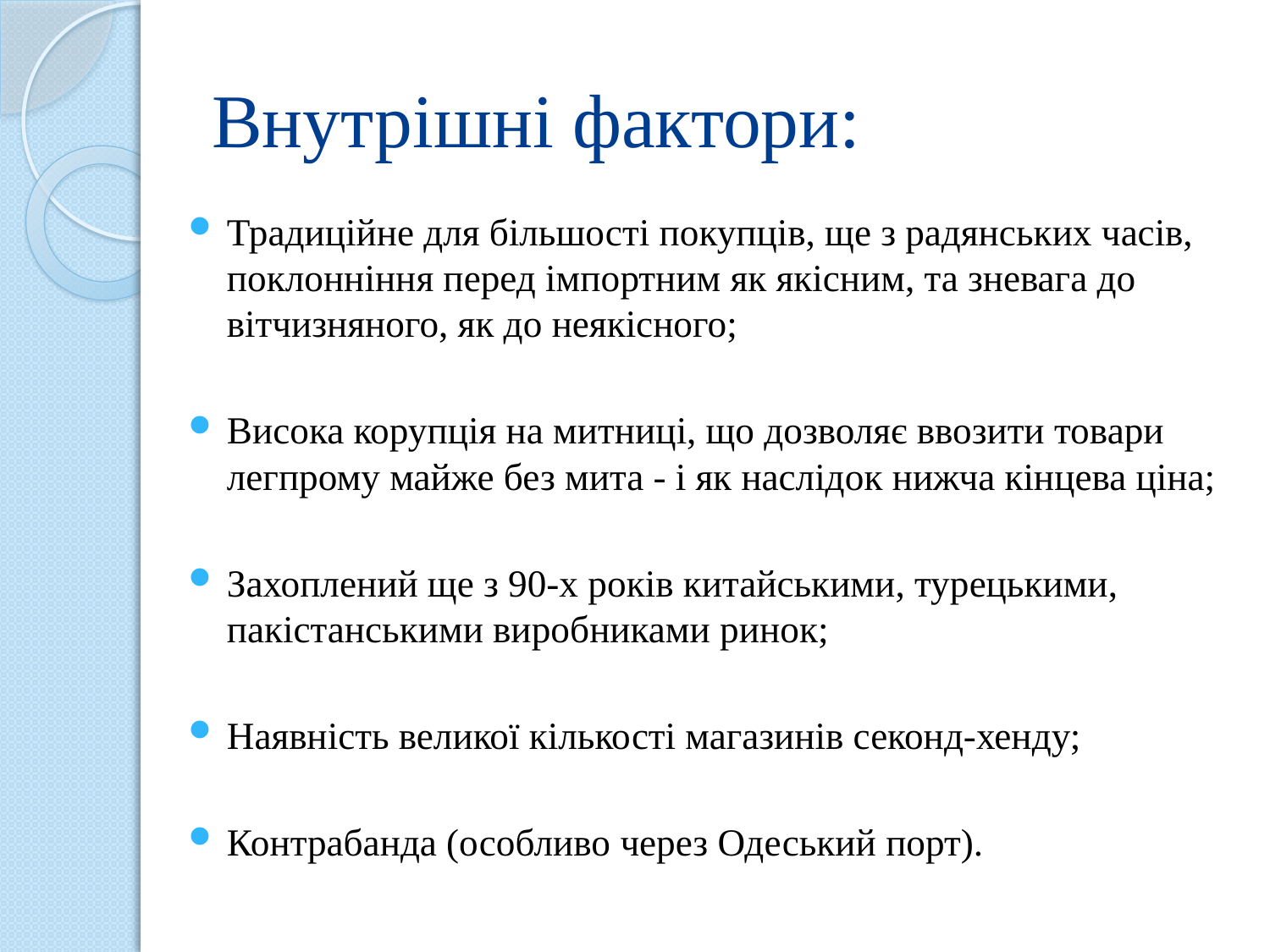

# Внутрішні фактори:
Традиційне для більшості покупців, ще з радянських часів, поклонніння перед імпортним як якісним, та зневага до вітчизняного, як до неякісного;

Висока корупція на митниці, що дозволяє ввозити товари легпрому майже без мита - і як наслідок нижча кінцева ціна;

Захоплений ще з 90-х років китайськими, турецькими, пакістанськими виробниками ринок;

Наявність великої кількості магазинів секонд-хенду;

Контрабанда (особливо через Одеський порт).